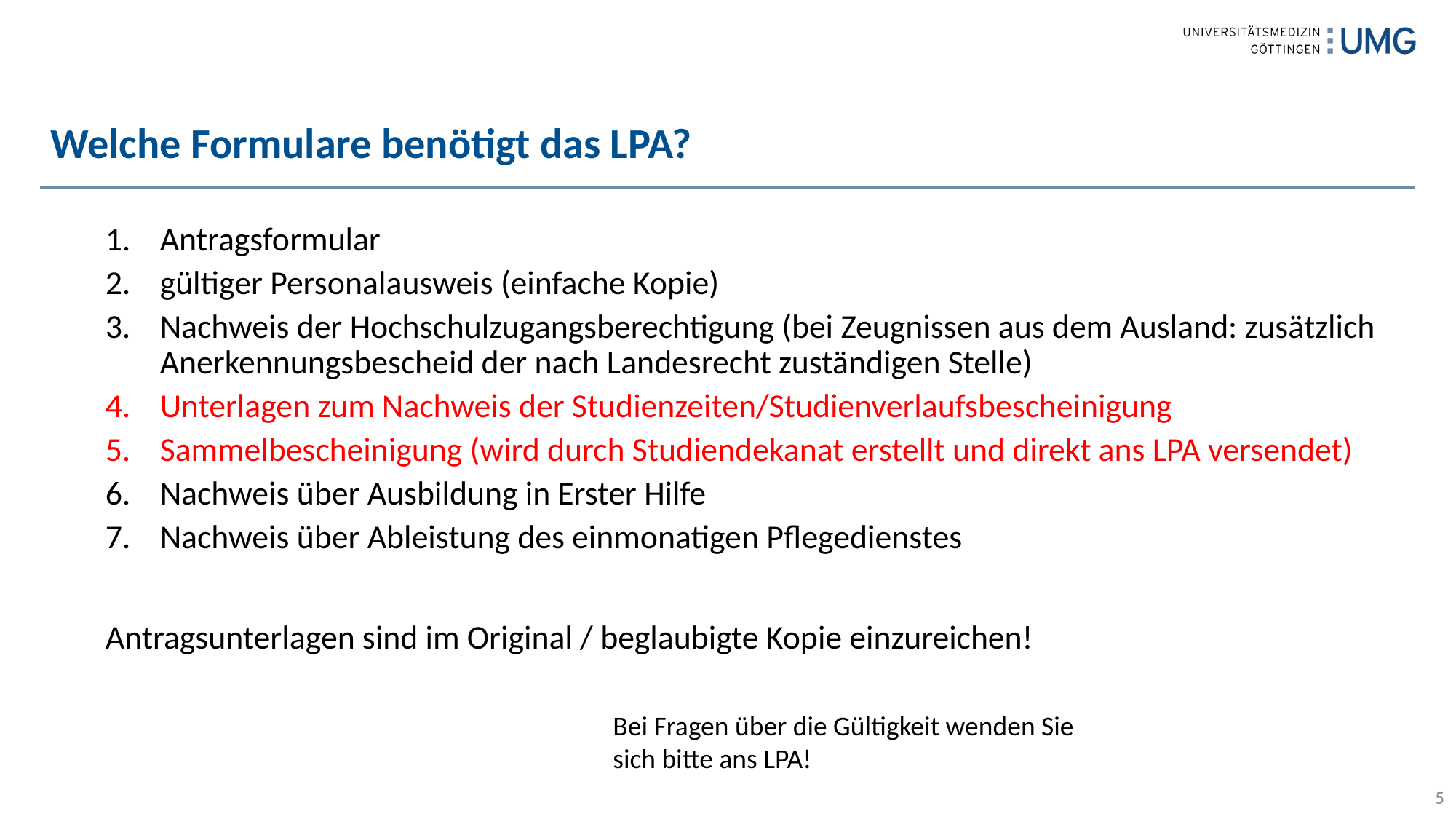

# Welche Formulare benötigt das LPA?
Antragsformular
gültiger Personalausweis (einfache Kopie)
Nachweis der Hochschulzugangsberechtigung (bei Zeugnissen aus dem Ausland: zusätzlich Anerkennungsbescheid der nach Landesrecht zuständigen Stelle)
Unterlagen zum Nachweis der Studienzeiten/Studienverlaufsbescheinigung
Sammelbescheinigung (wird durch Studiendekanat erstellt und direkt ans LPA versendet)
Nachweis über Ausbildung in Erster Hilfe
Nachweis über Ableistung des einmonatigen Pflegedienstes

Antragsunterlagen sind im Original / beglaubigte Kopie einzureichen!
Bei Fragen über die Gültigkeit wenden Sie sich bitte ans LPA!
5